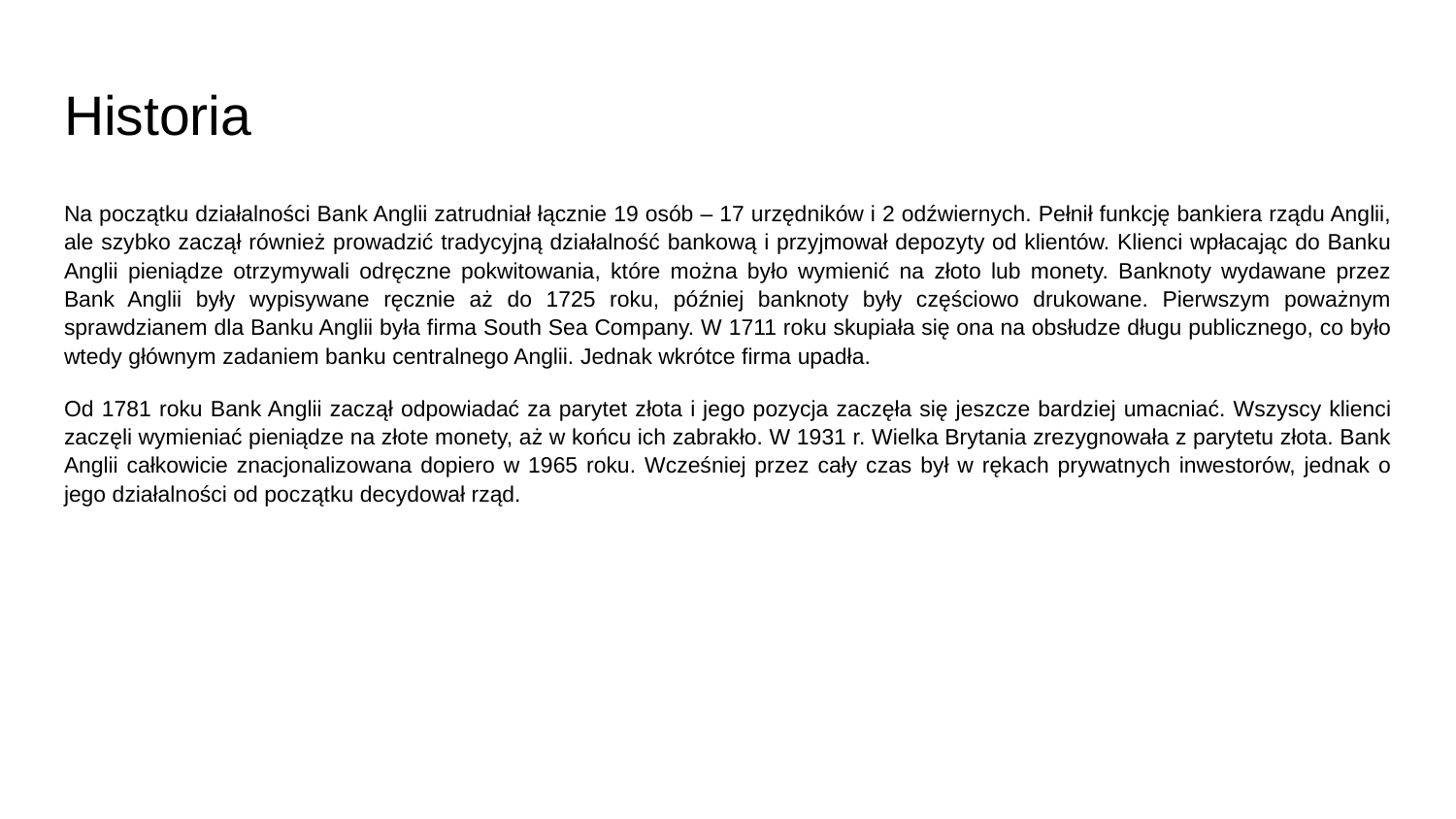

# Historia
Na początku działalności Bank Anglii zatrudniał łącznie 19 osób – 17 urzędników i 2 odźwiernych. Pełnił funkcję bankiera rządu Anglii, ale szybko zaczął również prowadzić tradycyjną działalność bankową i przyjmował depozyty od klientów. Klienci wpłacając do Banku Anglii pieniądze otrzymywali odręczne pokwitowania, które można było wymienić na złoto lub monety. Banknoty wydawane przez Bank Anglii były wypisywane ręcznie aż do 1725 roku, później banknoty były częściowo drukowane. Pierwszym poważnym sprawdzianem dla Banku Anglii była firma South Sea Company. W 1711 roku skupiała się ona na obsłudze długu publicznego, co było wtedy głównym zadaniem banku centralnego Anglii. Jednak wkrótce firma upadła.
Od 1781 roku Bank Anglii zaczął odpowiadać za parytet złota i jego pozycja zaczęła się jeszcze bardziej umacniać. Wszyscy klienci zaczęli wymieniać pieniądze na złote monety, aż w końcu ich zabrakło. W 1931 r. Wielka Brytania zrezygnowała z parytetu złota. Bank Anglii całkowicie znacjonalizowana dopiero w 1965 roku. Wcześniej przez cały czas był w rękach prywatnych inwestorów, jednak o jego działalności od początku decydował rząd.